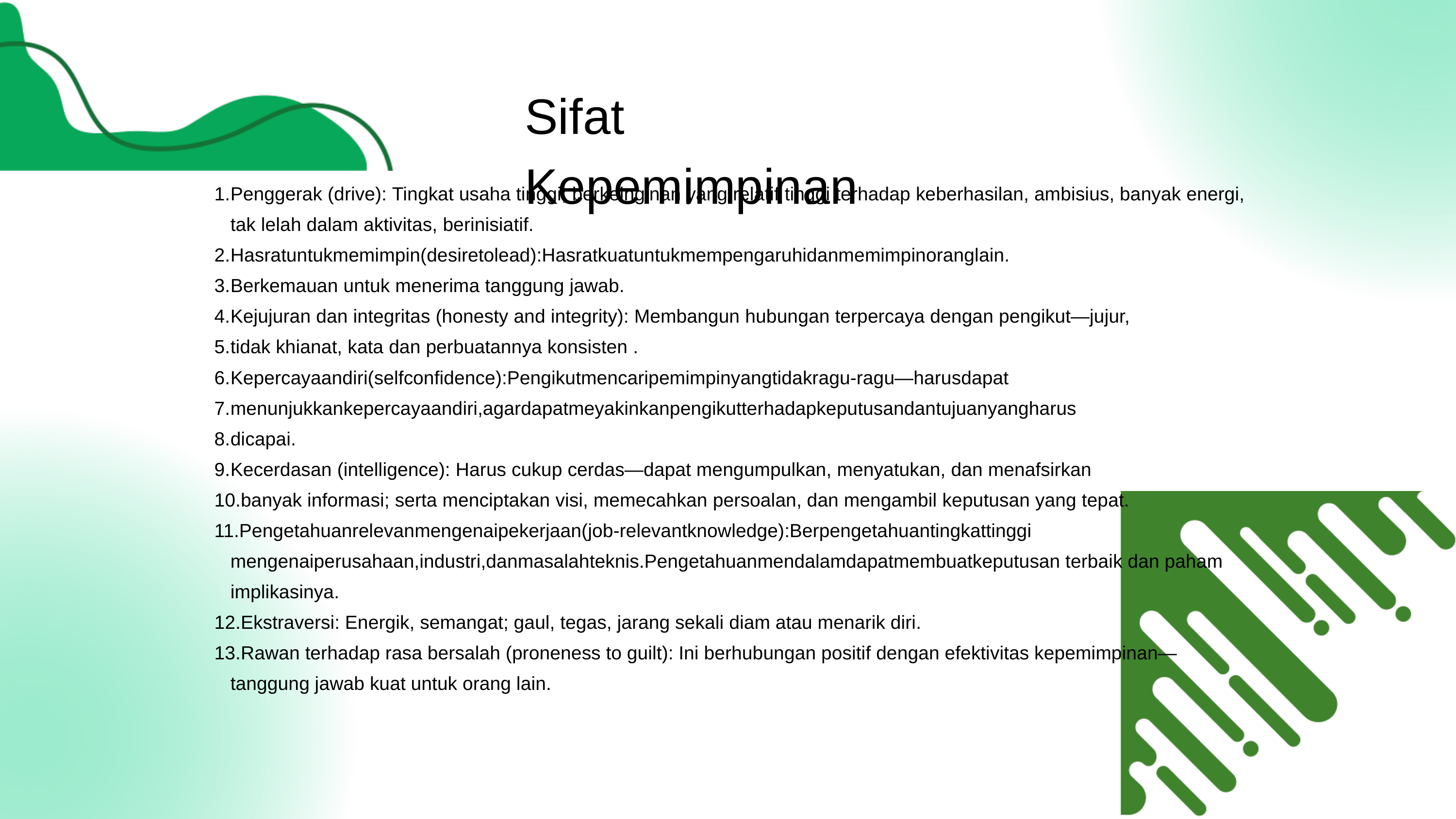

Sifat Kepemimpinan
Penggerak (drive): Tingkat usaha tinggi; berkeinginan yang relatif tinggi terhadap keberhasilan, ambisius, banyak energi, tak lelah dalam aktivitas, berinisiatif.
Hasratuntukmemimpin(desiretolead):Hasratkuatuntukmempengaruhidanmemimpinoranglain.
Berkemauan untuk menerima tanggung jawab.
Kejujuran dan integritas (honesty and integrity): Membangun hubungan terpercaya dengan pengikut—jujur,
tidak khianat, kata dan perbuatannya konsisten .
Kepercayaandiri(selfconfidence):Pengikutmencaripemimpinyangtidakragu-ragu—harusdapat
menunjukkankepercayaandiri,agardapatmeyakinkanpengikutterhadapkeputusandantujuanyangharus
dicapai.
Kecerdasan (intelligence): Harus cukup cerdas—dapat mengumpulkan, menyatukan, dan menafsirkan
banyak informasi; serta menciptakan visi, memecahkan persoalan, dan mengambil keputusan yang tepat.
Pengetahuanrelevanmengenaipekerjaan(job-relevantknowledge):Berpengetahuantingkattinggi mengenaiperusahaan,industri,danmasalahteknis.Pengetahuanmendalamdapatmembuatkeputusan terbaik dan paham implikasinya.
Ekstraversi: Energik, semangat; gaul, tegas, jarang sekali diam atau menarik diri.
Rawan terhadap rasa bersalah (proneness to guilt): Ini berhubungan positif dengan efektivitas kepemimpinan—tanggung jawab kuat untuk orang lain.